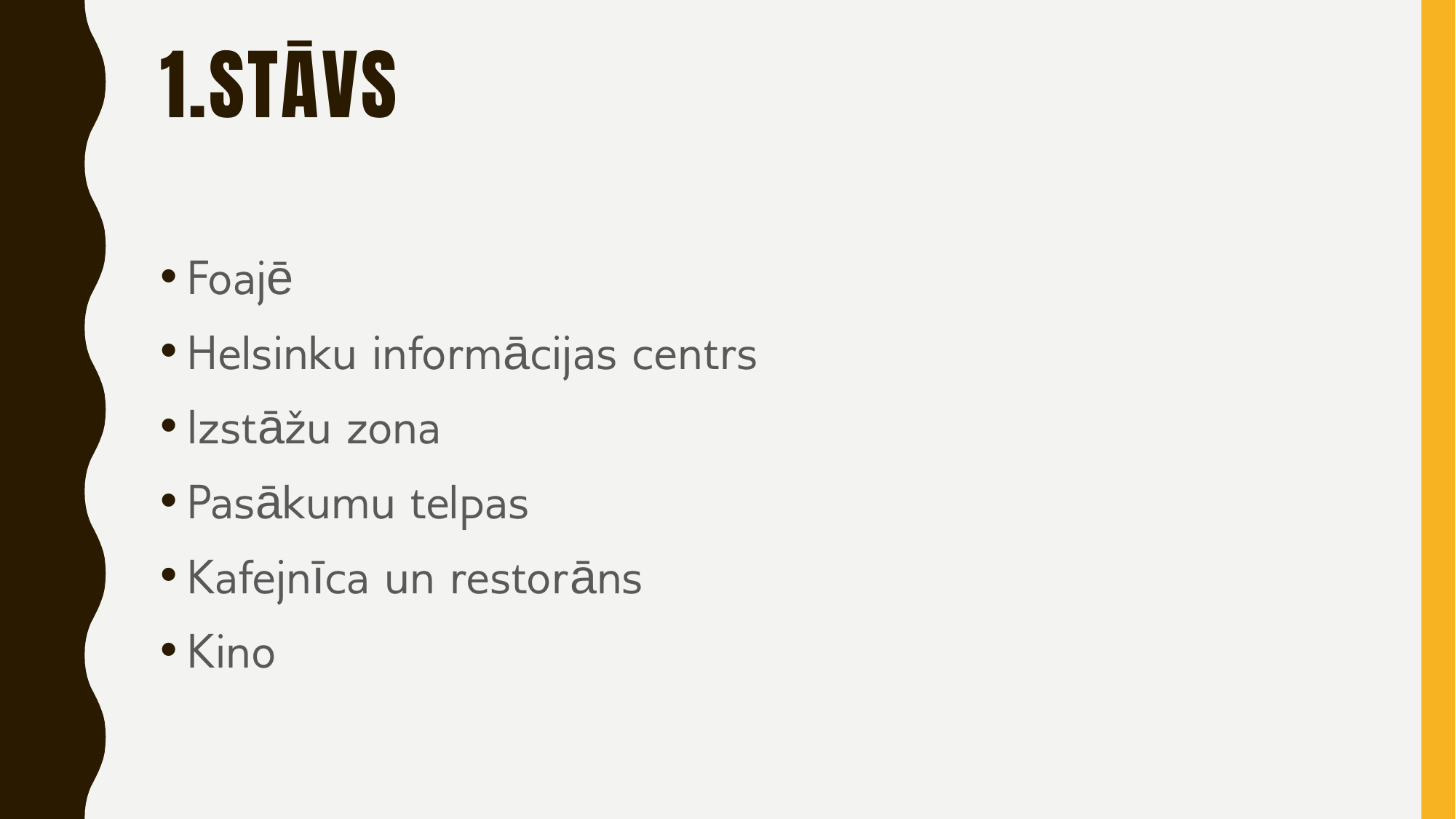

# 1.stāvs
Foajē
Helsinku informācijas centrs
Izstāžu zona
Pasākumu telpas
Kafejnīca un restorāns
Kino